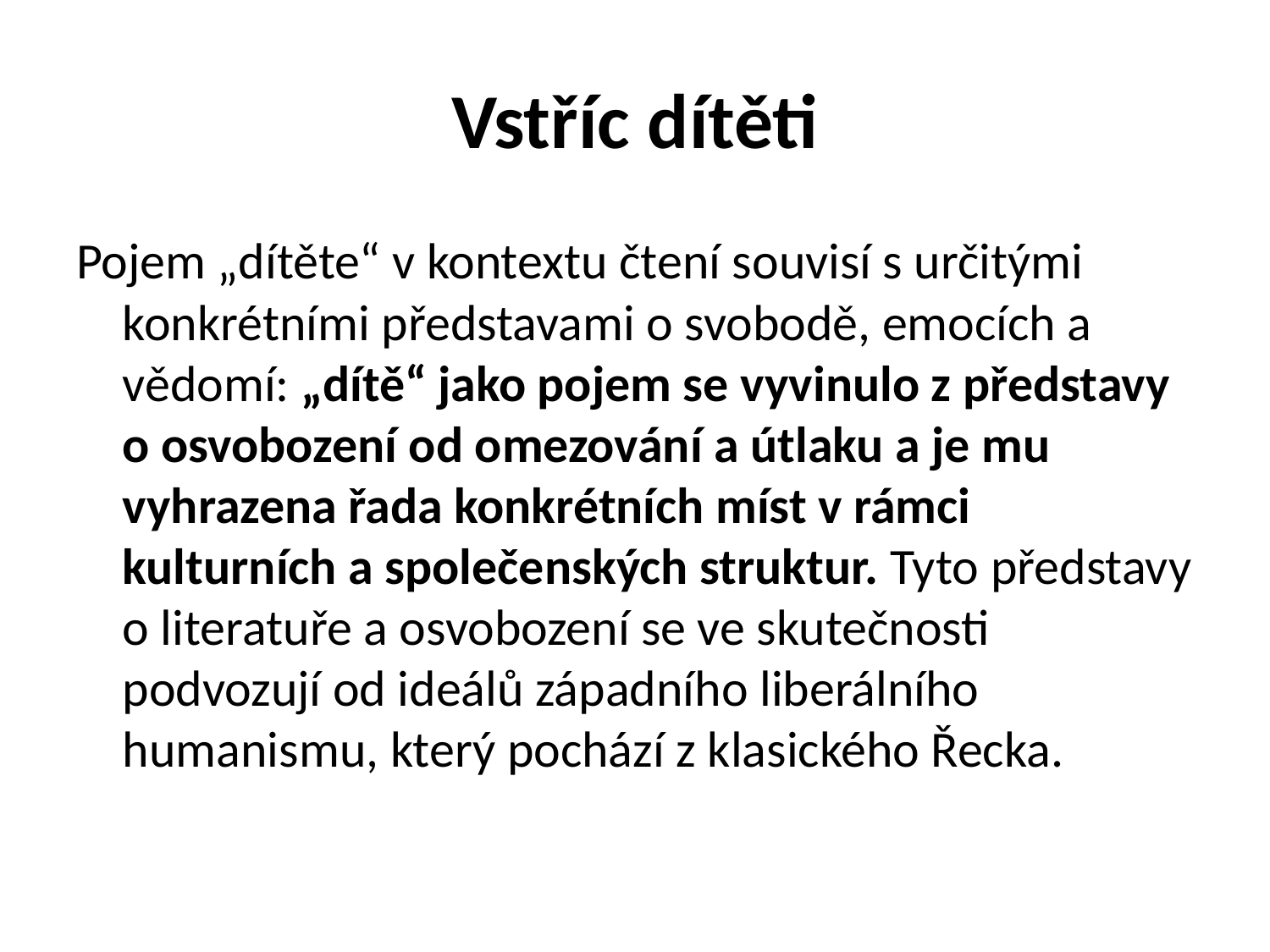

# Vstříc dítěti
Pojem „dítěte“ v kontextu čtení souvisí s určitými konkrétními představami o svobodě, emocích a vědomí: „dítě“ jako pojem se vyvinulo z představy o osvobození od omezování a útlaku a je mu vyhrazena řada konkrétních míst v rámci kulturních a společenských struktur. Tyto představy o literatuře a osvobození se ve skutečnosti podvozují od ideálů západního liberálního humanismu, který pochází z klasického Řecka.